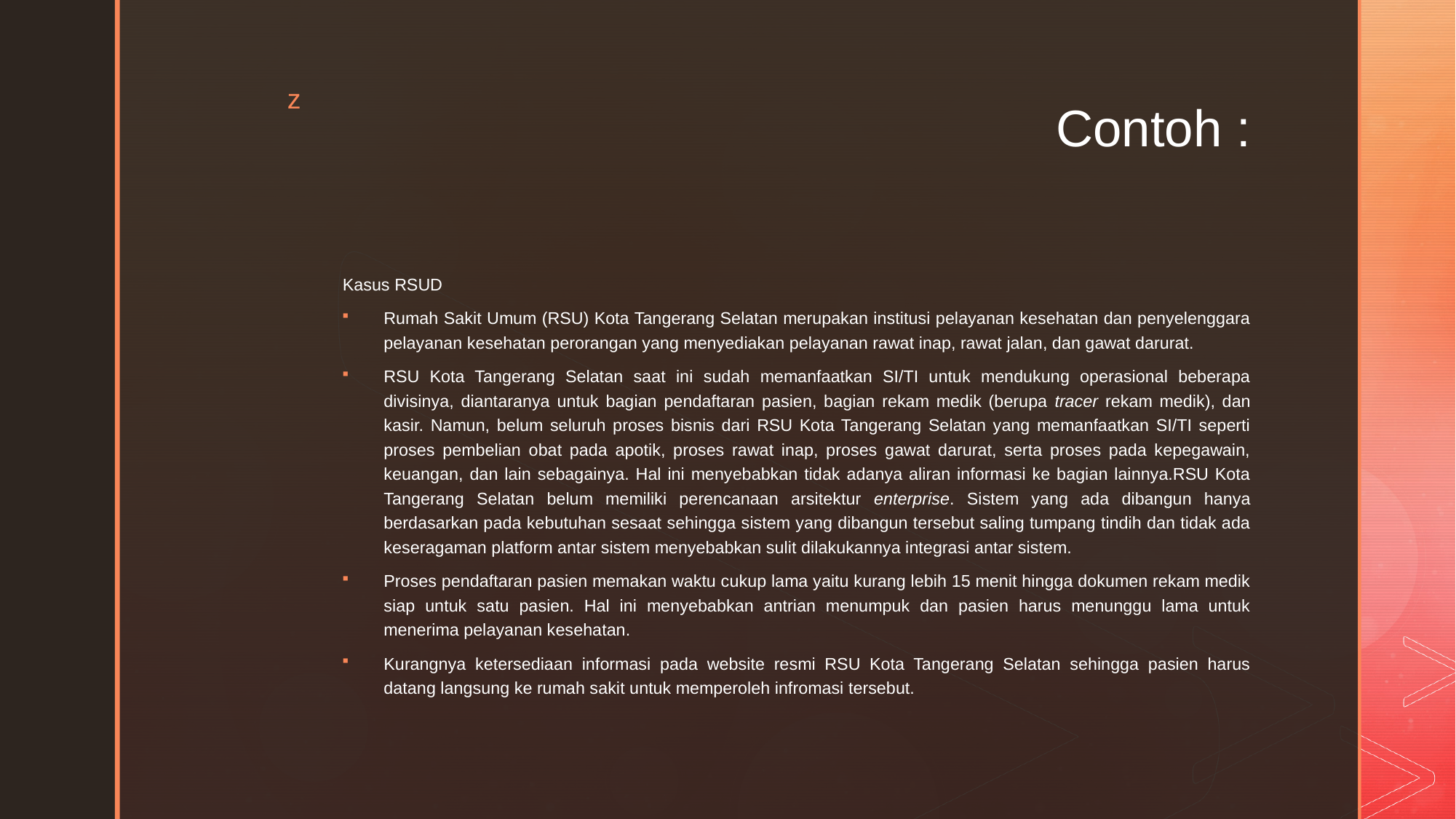

# Contoh :
Kasus RSUD
Rumah Sakit Umum (RSU) Kota Tangerang Selatan merupakan institusi pelayanan kesehatan dan penyelenggara pelayanan kesehatan perorangan yang menyediakan pelayanan rawat inap, rawat jalan, dan gawat darurat.
RSU Kota Tangerang Selatan saat ini sudah memanfaatkan SI/TI untuk mendukung operasional beberapa divisinya, diantaranya untuk bagian pendaftaran pasien, bagian rekam medik (berupa tracer rekam medik), dan kasir. Namun, belum seluruh proses bisnis dari RSU Kota Tangerang Selatan yang memanfaatkan SI/TI seperti proses pembelian obat pada apotik, proses rawat inap, proses gawat darurat, serta proses pada kepegawain, keuangan, dan lain sebagainya. Hal ini menyebabkan tidak adanya aliran informasi ke bagian lainnya.RSU Kota Tangerang Selatan belum memiliki perencanaan arsitektur enterprise. Sistem yang ada dibangun hanya berdasarkan pada kebutuhan sesaat sehingga sistem yang dibangun tersebut saling tumpang tindih dan tidak ada keseragaman platform antar sistem menyebabkan sulit dilakukannya integrasi antar sistem.
Proses pendaftaran pasien memakan waktu cukup lama yaitu kurang lebih 15 menit hingga dokumen rekam medik siap untuk satu pasien. Hal ini menyebabkan antrian menumpuk dan pasien harus menunggu lama untuk menerima pelayanan kesehatan.
Kurangnya ketersediaan informasi pada website resmi RSU Kota Tangerang Selatan sehingga pasien harus datang langsung ke rumah sakit untuk memperoleh infromasi tersebut.